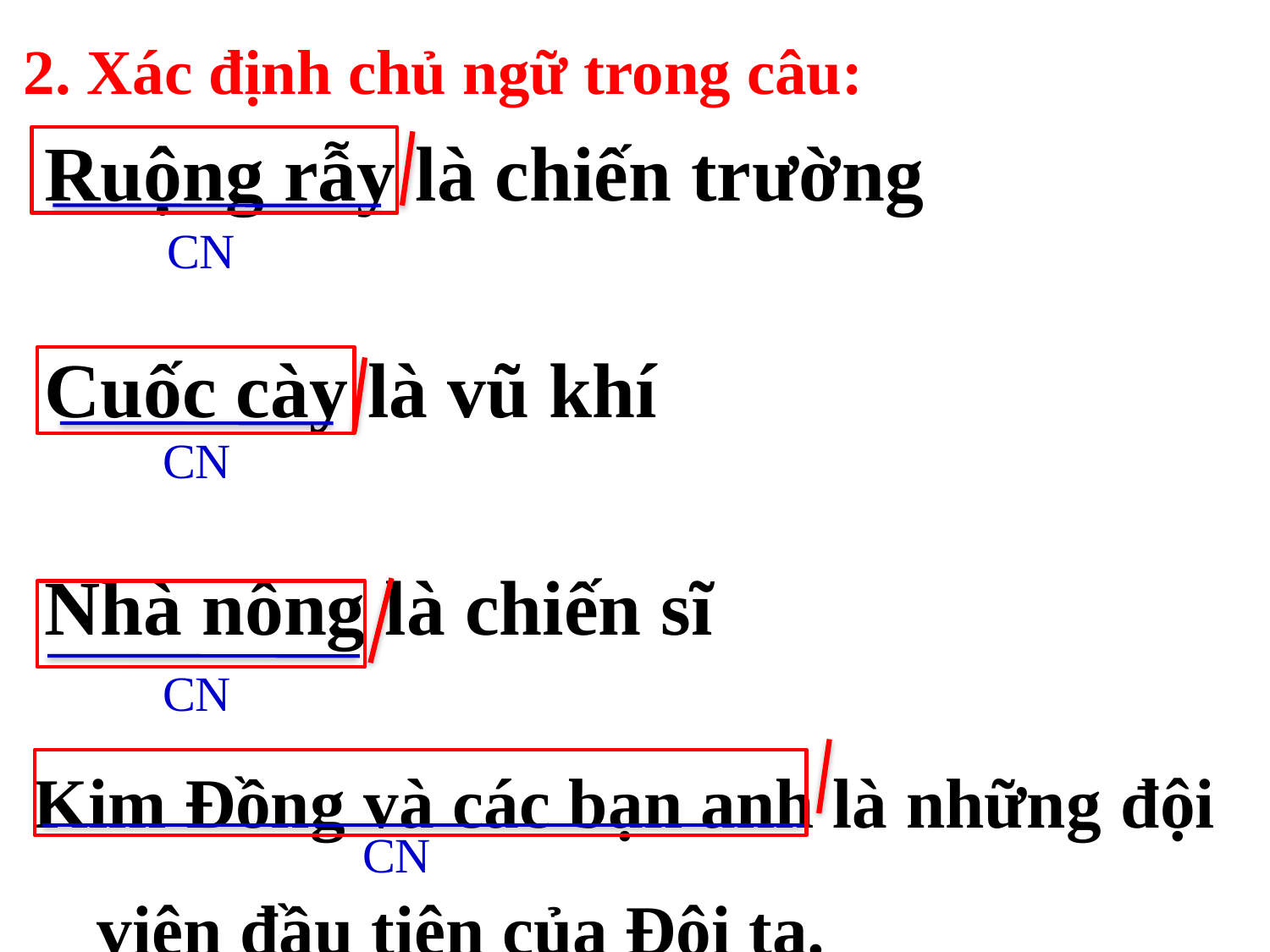

2. Xác định chủ ngữ trong câu:
Ruộng rẫy là chiến trường

Cuốc cày là vũ khí

Nhà nông là chiến sĩ

CN

CN

CN
Kim Đồng và các bạn anh là những đội viên đầu tiên của Đội ta.

CN